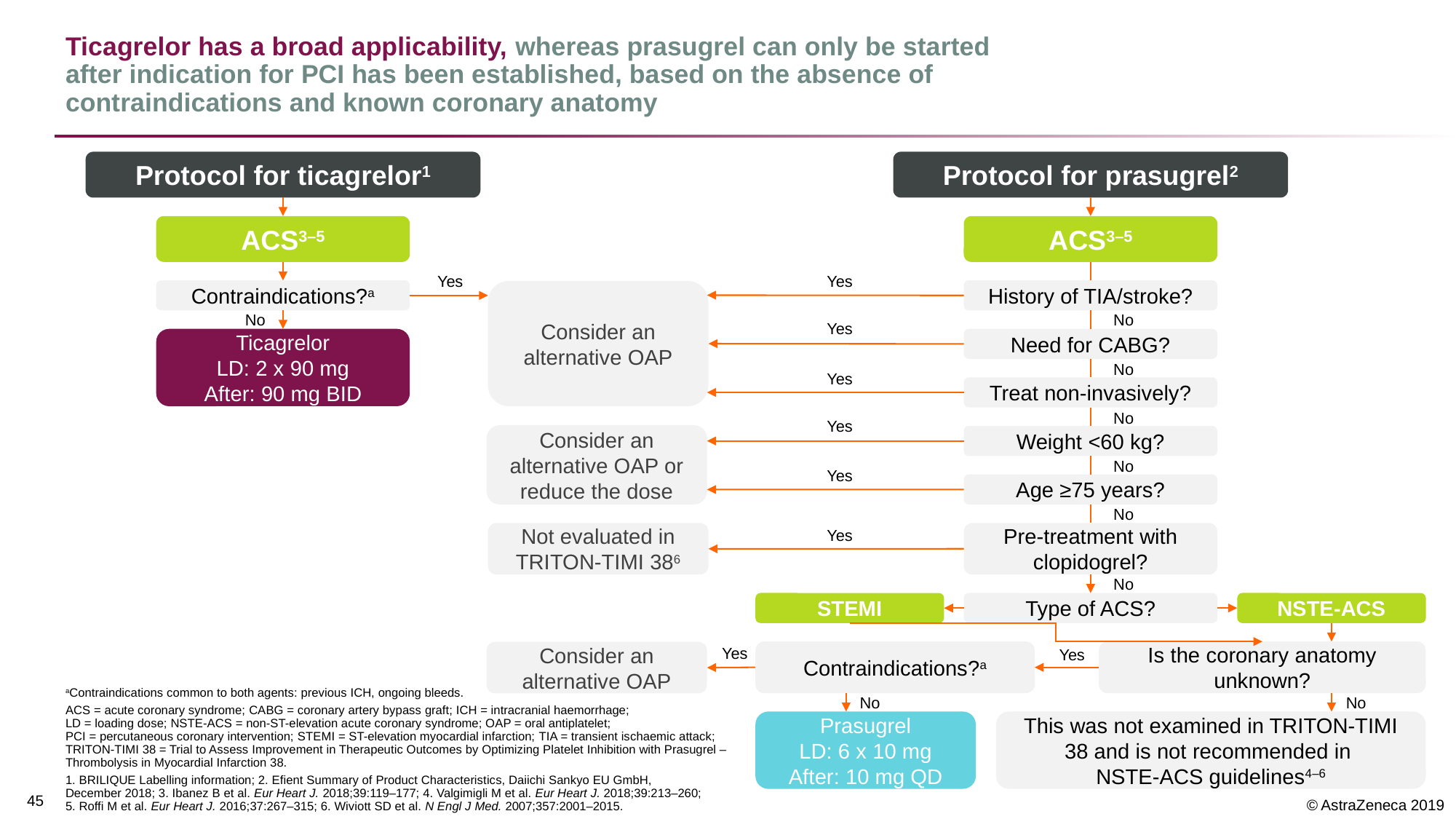

# Ticagrelor has a broad applicability, whereas prasugrel can only be started after indication for PCI has been established, based on the absence of contraindications and known coronary anatomy
Protocol for ticagrelor1
Protocol for prasugrel2
ACS3–5
ACS3–5
Yes
Yes
Contraindications?a
History of TIA/stroke?
Consider an alternative OAP
No
No
Yes
Ticagrelor
LD: 2 x 90 mg
After: 90 mg BID
Need for CABG?
No
Yes
Treat non-invasively?
No
Yes
Consider an alternative OAP or reduce the dose
Weight <60 kg?
No
Yes
Age ≥75 years?
No
Yes
Not evaluated in TRITON-TIMI 386
Pre-treatment with clopidogrel?
No
STEMI
Type of ACS?
NSTE-ACS
Yes
Yes
Contraindications?a
Is the coronary anatomy unknown?
Consider an alternative OAP
No
No
aContraindications common to both agents: previous ICH, ongoing bleeds.
ACS = acute coronary syndrome; CABG = coronary artery bypass graft; ICH = intracranial haemorrhage;
LD = loading dose; NSTE-ACS = non-ST-elevation acute coronary syndrome; OAP = oral antiplatelet;
PCI = percutaneous coronary intervention; STEMI = ST-elevation myocardial infarction; TIA = transient ischaemic attack;
TRITON-TIMI 38 = Trial to Assess Improvement in Therapeutic Outcomes by Optimizing Platelet Inhibition with Prasugrel –
Thrombolysis in Myocardial Infarction 38.
1. BRILIQUE Labelling information; 2. Efient Summary of Product Characteristics, Daiichi Sankyo EU GmbH,
December 2018; 3. Ibanez B et al. Eur Heart J. 2018;39:119–177; 4. Valgimigli M et al. Eur Heart J. 2018;39:213–260;
5. Roffi M et al. Eur Heart J. 2016;37:267–315; 6. Wiviott SD et al. N Engl J Med. 2007;357:2001–2015.
Prasugrel
LD: 6 x 10 mg
After: 10 mg QD
This was not examined in TRITON-TIMI 38 and is not recommended in
NSTE-ACS guidelines4–6
45